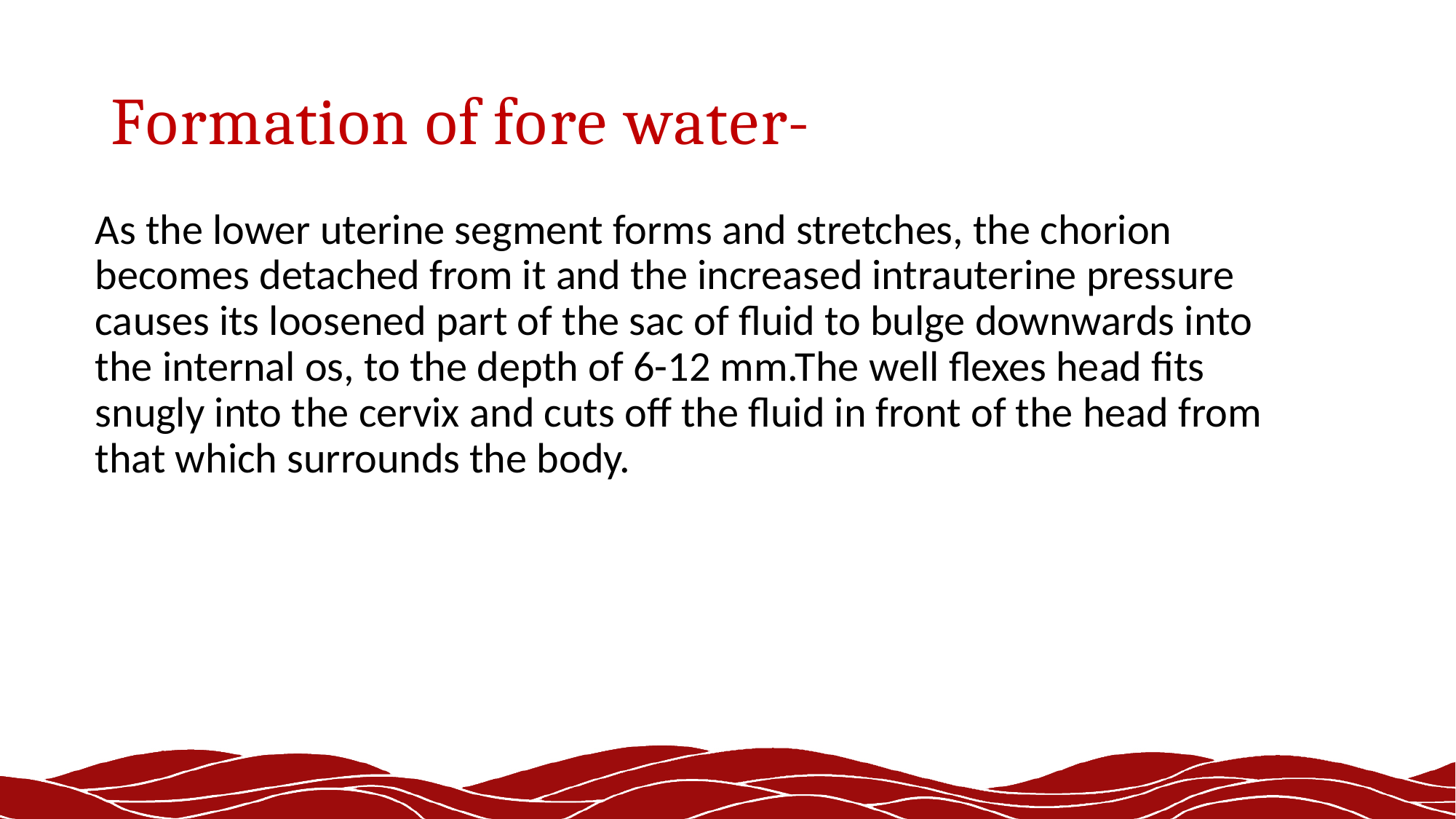

# Formation of fore water-
As the lower uterine segment forms and stretches, the chorion becomes detached from it and the increased intrauterine pressure causes its loosened part of the sac of fluid to bulge downwards into the internal os, to the depth of 6-12 mm.The well flexes head fits snugly into the cervix and cuts off the fluid in front of the head from that which surrounds the body.